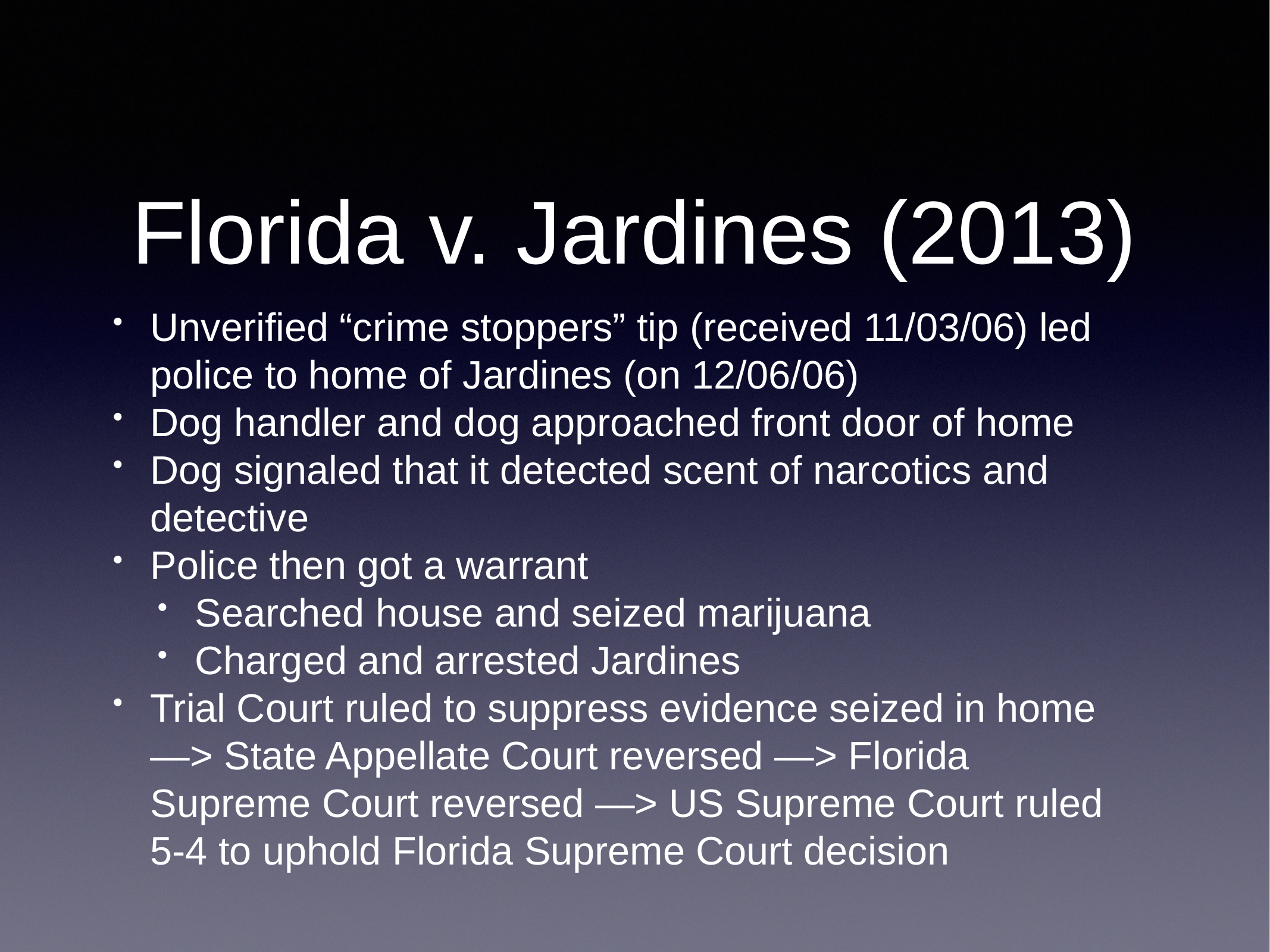

# Florida v. Jardines (2013)
Unverified “crime stoppers” tip (received 11/03/06) led police to home of Jardines (on 12/06/06)
Dog handler and dog approached front door of home
Dog signaled that it detected scent of narcotics and detective
Police then got a warrant
Searched house and seized marijuana
Charged and arrested Jardines
Trial Court ruled to suppress evidence seized in home —> State Appellate Court reversed —> Florida Supreme Court reversed —> US Supreme Court ruled 5-4 to uphold Florida Supreme Court decision